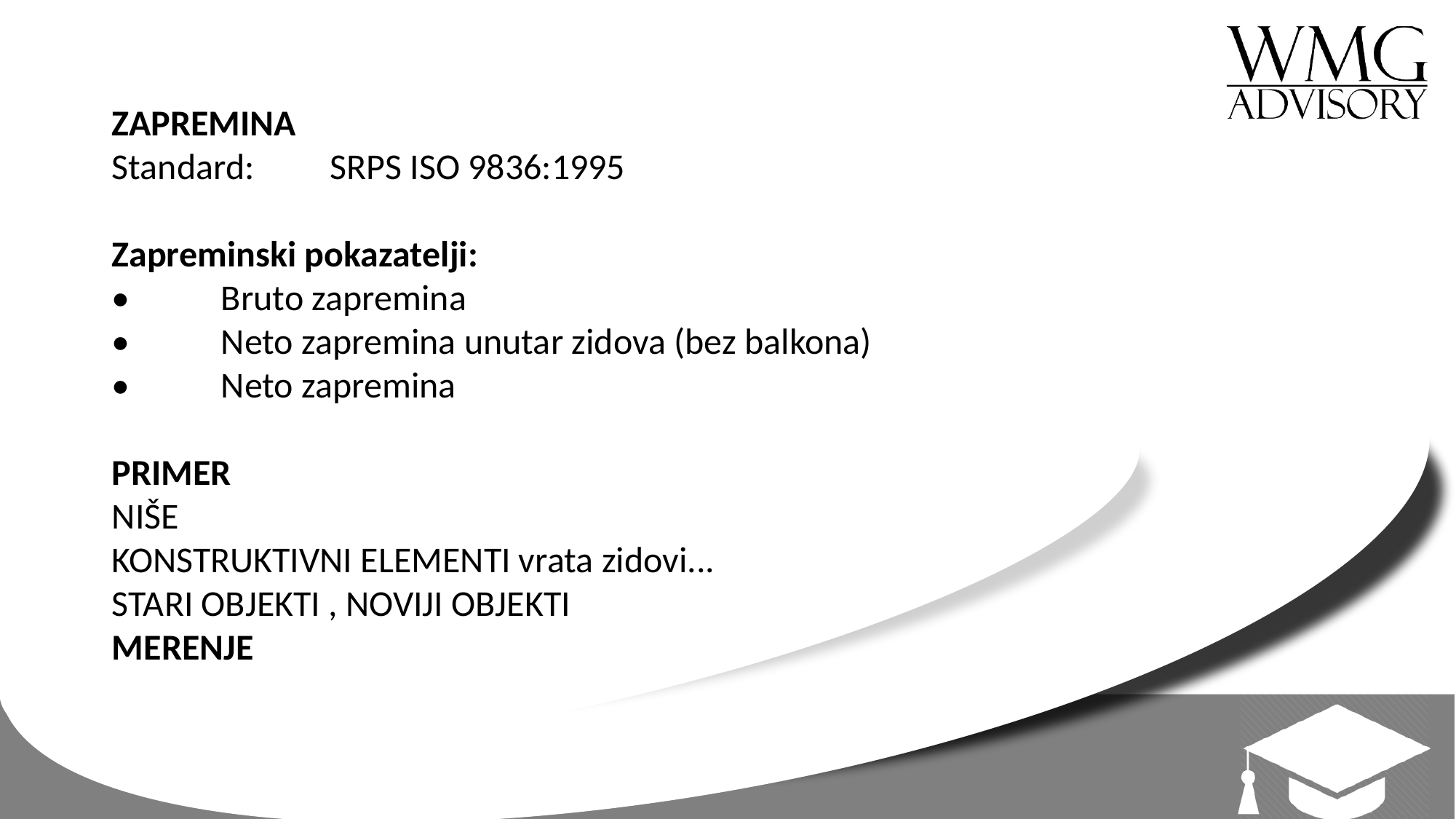

ZAPREMINA
Standard:	SRPS ISO 9836:1995

Zapreminski pokazatelji:
•	Bruto zapremina
•	Neto zapremina unutar zidova (bez balkona)
•	Neto zapremina

PRIMER
NIŠE
KONSTRUKTIVNI ELEMENTI vrata zidovi...
STARI OBJEKTI , NOVIJI OBJEKTI
MERENJE